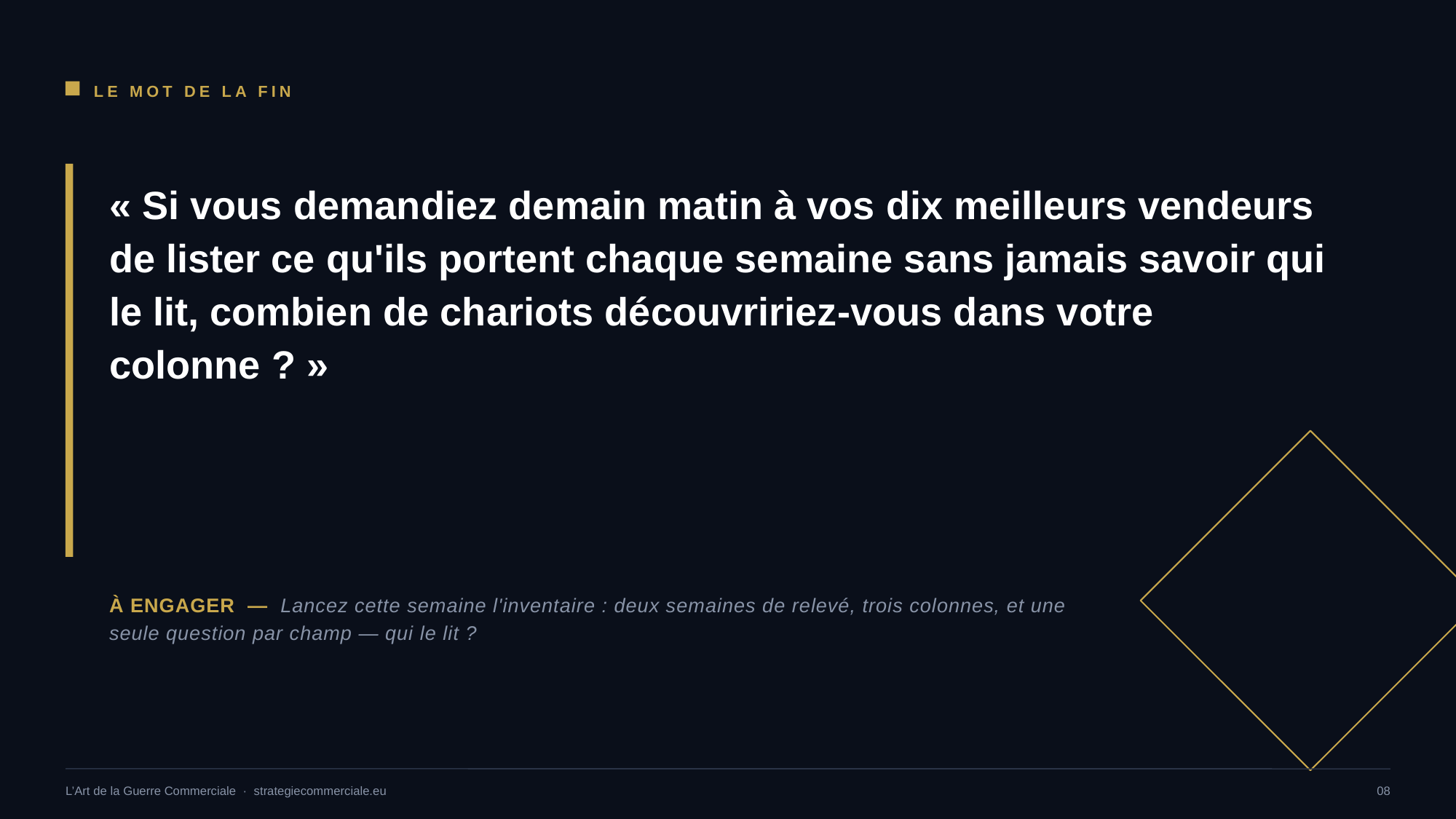

LE MOT DE LA FIN

« Si vous demandiez demain matin à vos dix meilleurs vendeurs de lister ce qu'ils portent chaque semaine sans jamais savoir qui le lit, combien de chariots découvririez-vous dans votre colonne ? »

À ENGAGER  —  Lancez cette semaine l'inventaire : deux semaines de relevé, trois colonnes, et une seule question par champ — qui le lit ?

L’Art de la Guerre Commerciale  ·  strategiecommerciale.eu
08